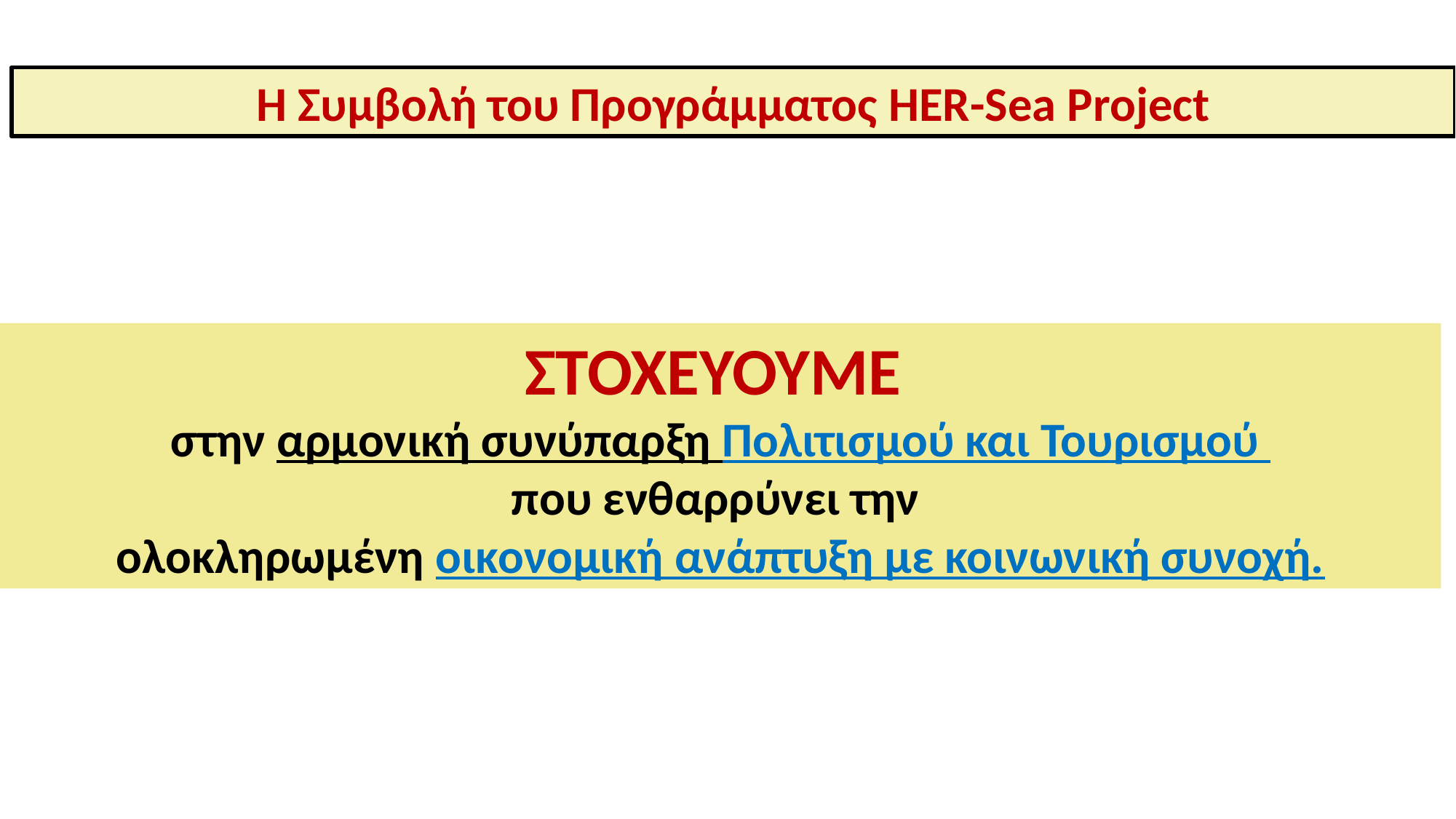

Η Συμβολή του Προγράμματος HER-Sea Project
ΣΤΟΧΕΥΟΥΜΕ
στην αρμονική συνύπαρξη Πολιτισμού και Τουρισμού
που ενθαρρύνει την
ολοκληρωμένη οικονομική ανάπτυξη με κοινωνική συνοχή.